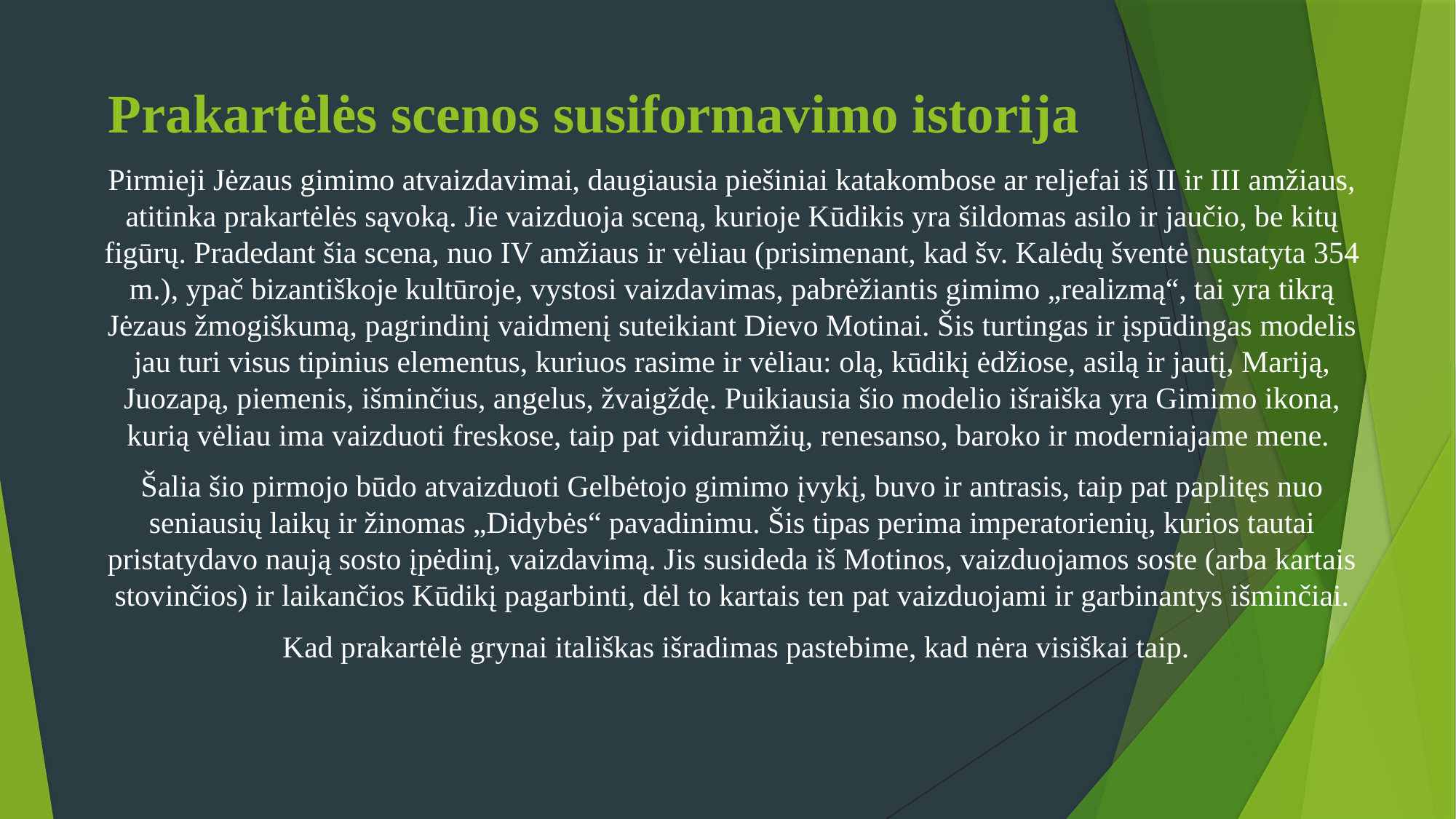

# Prakartėlės scenos susiformavimo istorija
Pirmieji Jėzaus gimimo atvaizdavimai, daugiausia piešiniai katakombose ar reljefai iš II ir III amžiaus, atitinka prakartėlės sąvoką. Jie vaizduoja sceną, kurioje Kūdikis yra šildomas asilo ir jaučio, be kitų figūrų. Pradedant šia scena, nuo IV amžiaus ir vėliau (prisimenant, kad šv. Kalėdų šventė nustatyta 354 m.), ypač bizantiškoje kultūroje, vystosi vaizdavimas, pabrėžiantis gimimo „realizmą“, tai yra tikrą Jėzaus žmogiškumą, pagrindinį vaidmenį suteikiant Dievo Motinai. Šis turtingas ir įspūdingas modelis jau turi visus tipinius elementus, kuriuos rasime ir vėliau: olą, kūdikį ėdžiose, asilą ir jautį, Mariją, Juozapą, piemenis, išminčius, angelus, žvaigždę. Puikiausia šio modelio išraiška yra Gimimo ikona, kurią vėliau ima vaizduoti freskose, taip pat viduramžių, renesanso, baroko ir moderniajame mene.
Šalia šio pirmojo būdo atvaizduoti Gelbėtojo gimimo įvykį, buvo ir antrasis, taip pat paplitęs nuo seniausių laikų ir žinomas „Didybės“ pavadinimu. Šis tipas perima imperatorienių, kurios tautai pristatydavo naują sosto įpėdinį, vaizdavimą. Jis susideda iš Motinos, vaizduojamos soste (arba kartais stovinčios) ir laikančios Kūdikį pagarbinti, dėl to kartais ten pat vaizduojami ir garbinantys išminčiai.
 Kad prakartėlė grynai itališkas išradimas pastebime, kad nėra visiškai taip.